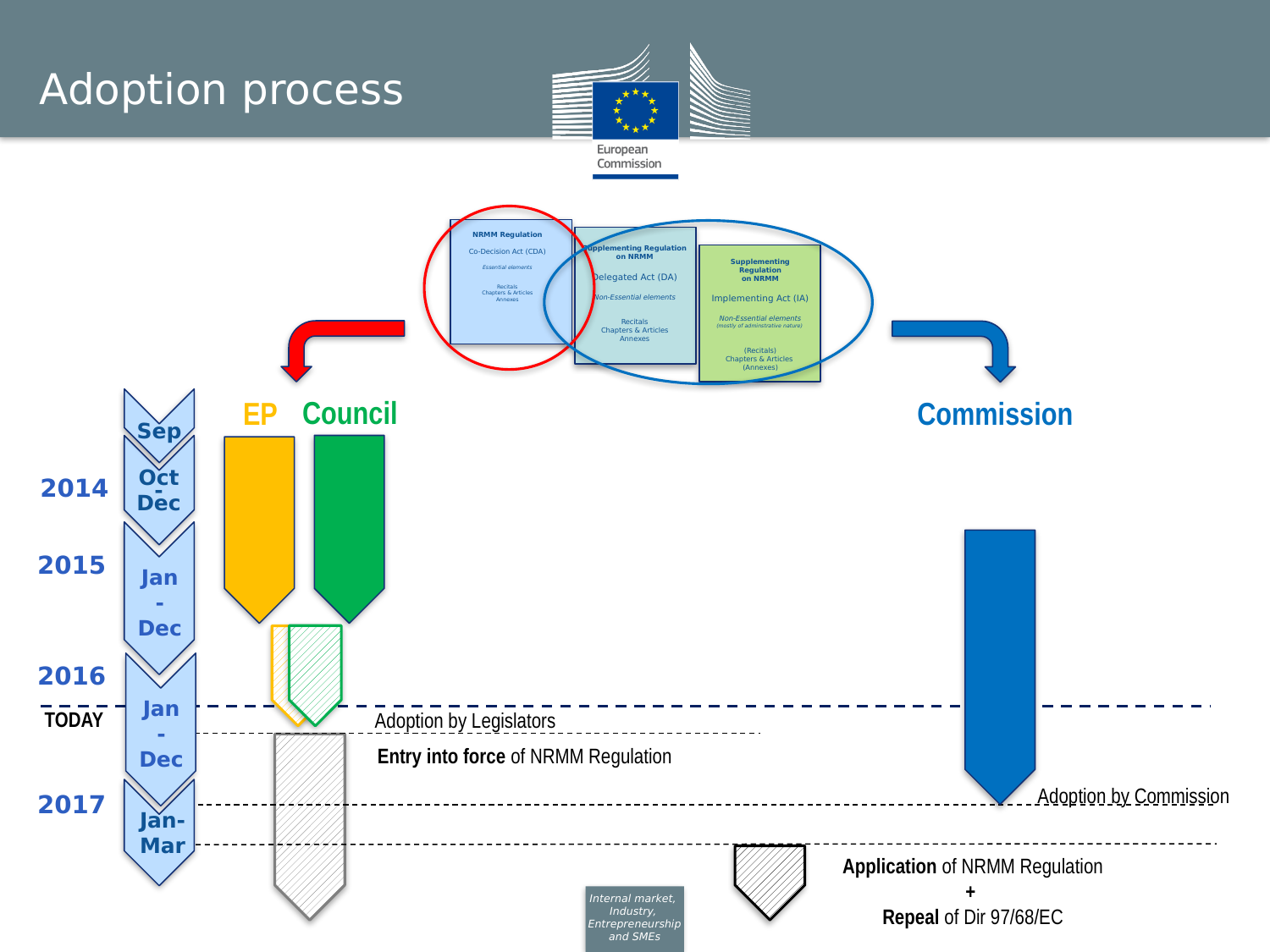

Adoption process

NRMM Regulation

Co-Decision Act (CDA)

Essential elements

Recitals
Chapters & Articles
Annexes

Supplementing Regulation
on NRMM

Delegated Act (DA)

Non-Essential elements

Recitals
Chapters & Articles
Annexes

Supplementing Regulation
on NRMM

Implementing Act (IA)

Non-Essential elements
(mostly of adminstrative nature)

(Recitals)
Chapters & Articles
(Annexes)

Council
EP
Commission

Sep

2014
Oct
-
Dec

2015
Jan
-
Dec

2016
Jan
-
Dec

TODAY
Adoption by Legislators
Entry into force of NRMM Regulation
Adoption by Commission
2017

Jan-
Mar
Application of NRMM Regulation
+
Repeal of Dir 97/68/EC